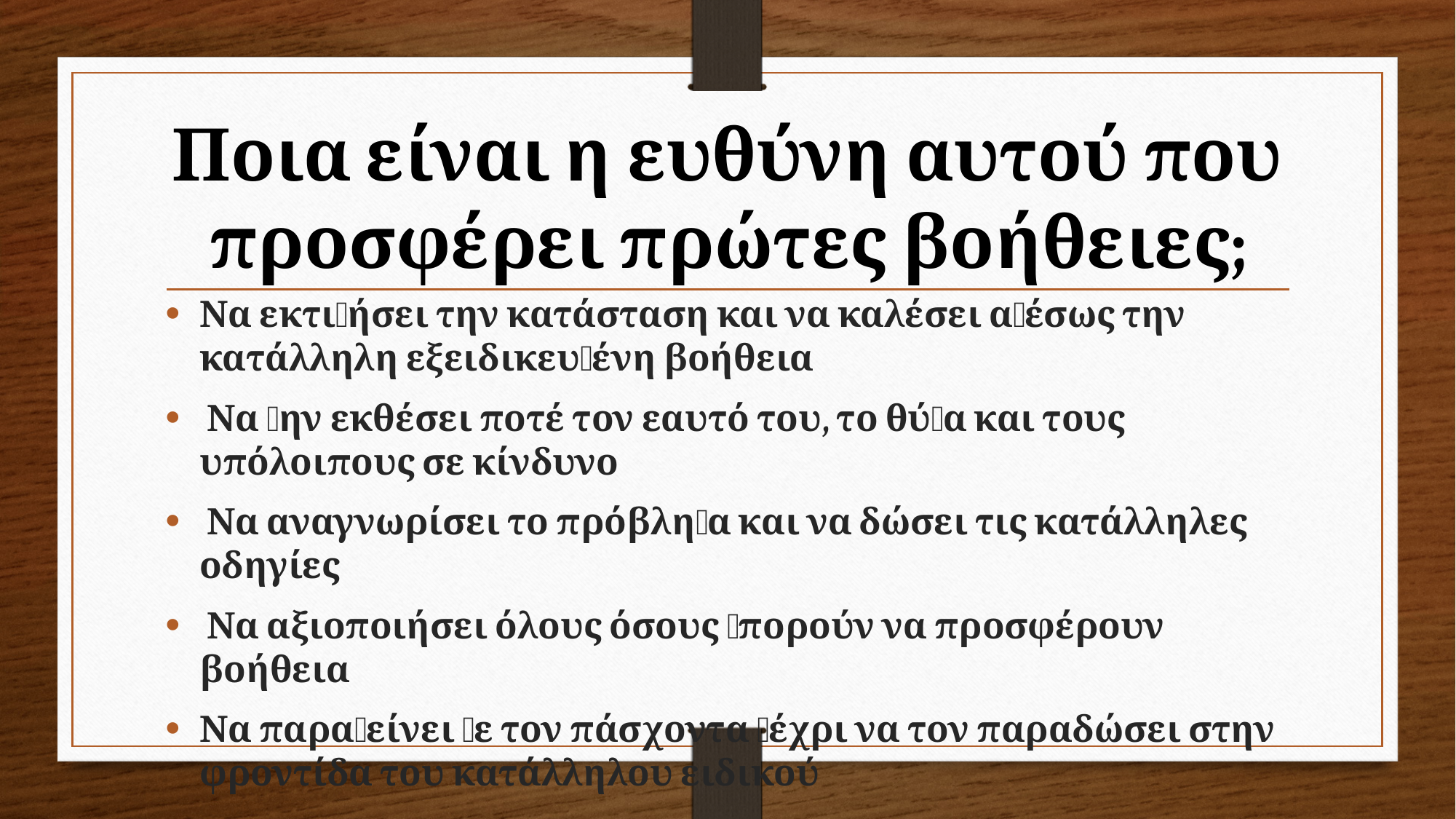

# Ποια είναι η ευθύνη αυτού που προσφέρει πρώτες βοήθειες;
Να εκτιμήσει την κατάσταση και να καλέσει αμέσως την κατάλληλη εξειδικευμένη βοήθεια
 Να μην εκθέσει ποτέ τον εαυτό του, το θύμα και τους υπόλοιπους σε κίνδυνο
 Να αναγνωρίσει το πρόβλημα και να δώσει τις κατάλληλες οδηγίες
 Να αξιοποιήσει όλους όσους μπορούν να προσφέρουν βοήθεια
Να παραμείνει με τον πάσχοντα μέχρι να τον παραδώσει στην φροντίδα του κατάλληλου ειδικού